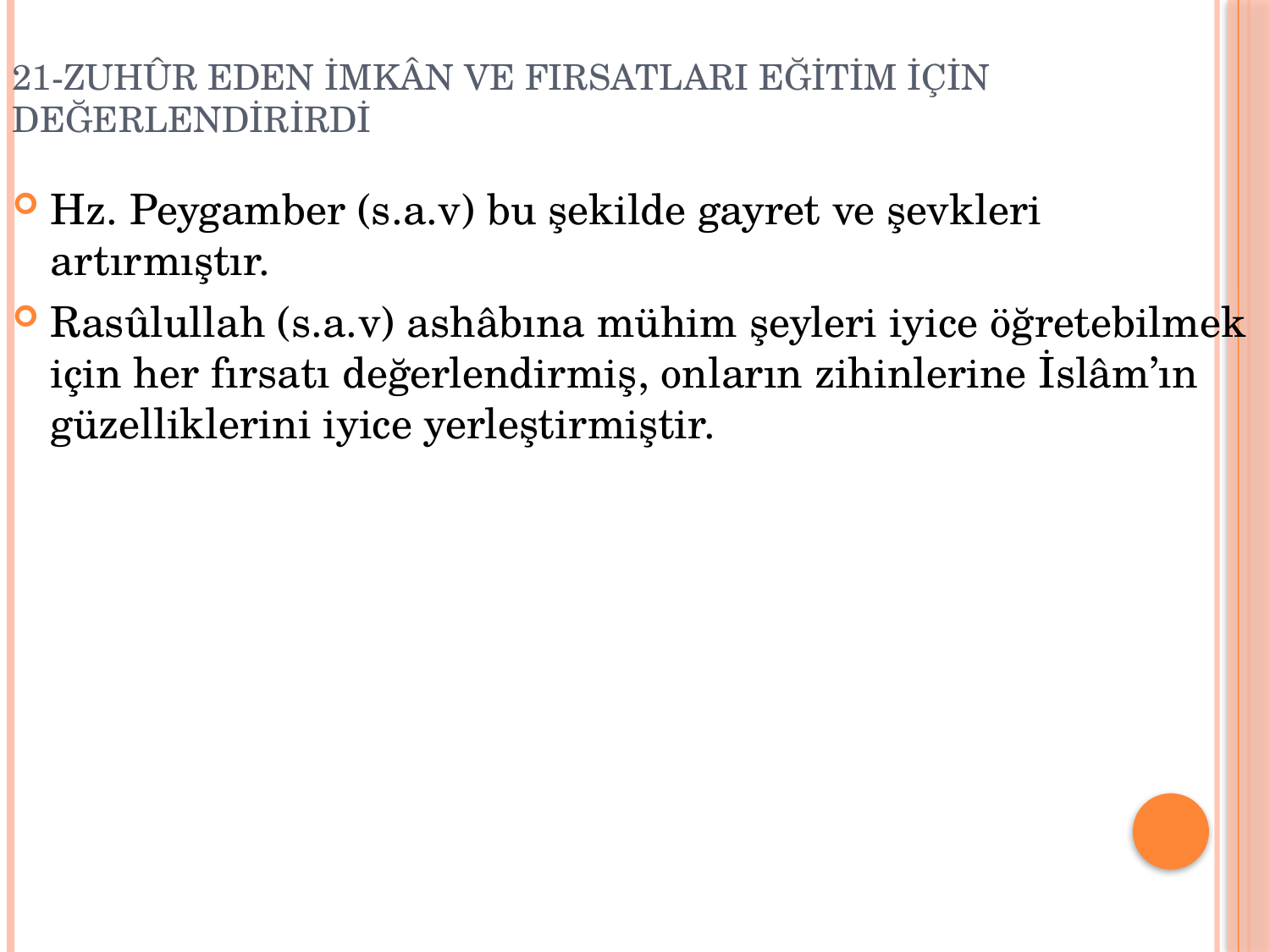

# 21-ZUHÛR EDEN İMKÂN VE FIRSATLARI EĞİTİM İÇİN DEĞERLENDİRİRDİ
Hz. Peygamber (s.a.v) bu şekilde gayret ve şevkleri artırmıştır.
Rasûlullah (s.a.v) ashâbına mühim şeyleri iyice öğretebilmek için her fırsatı değerlendirmiş, onların zihinlerine İslâm’ın güzelliklerini iyice yerleştirmiştir.